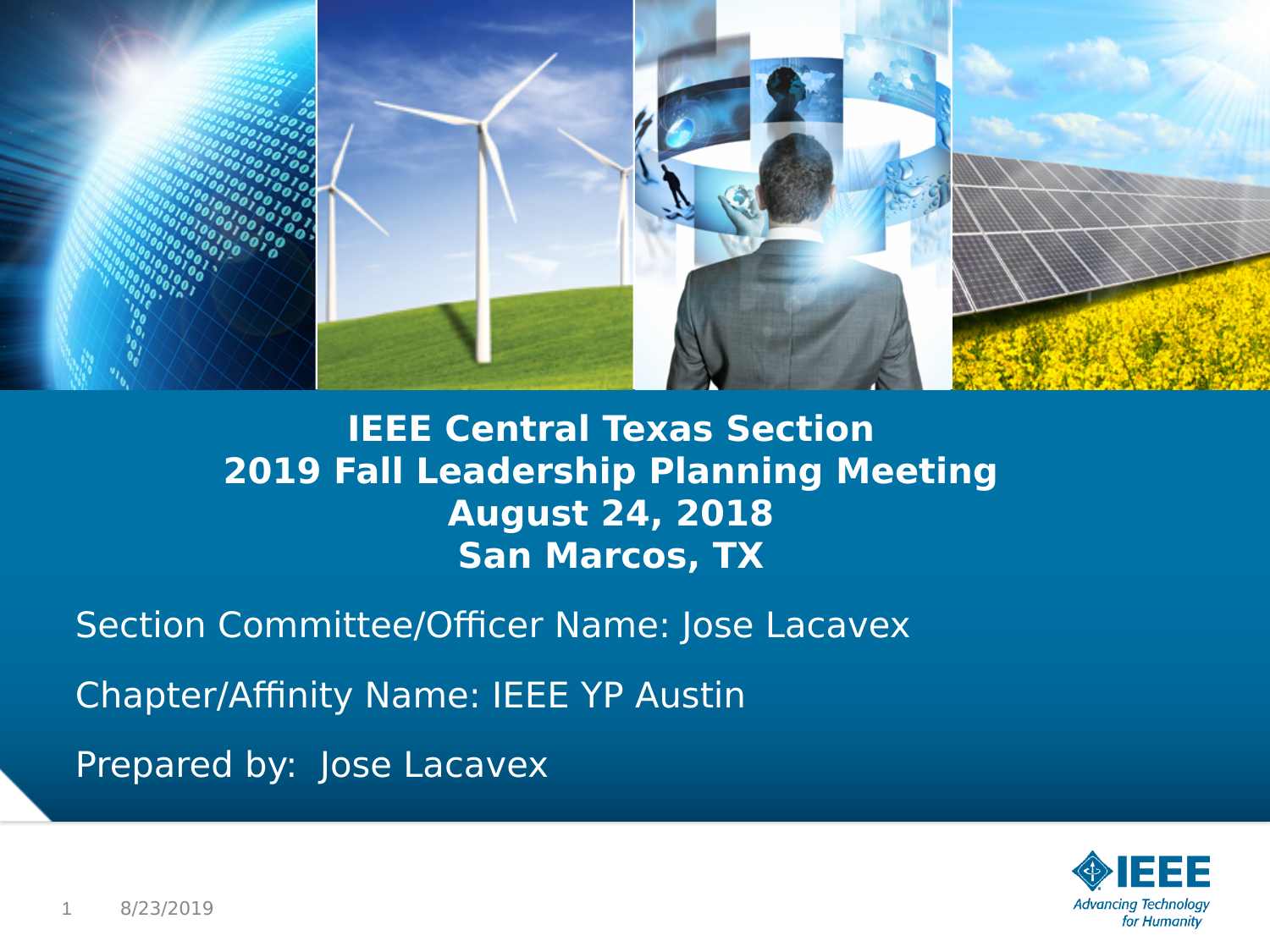

# IEEE Central Texas Section 2019 Fall Leadership Planning Meeting August 24, 2018 San Marcos, TX
Section Committee/Officer Name: Jose Lacavex
Chapter/Affinity Name: IEEE YP Austin
Prepared by:  Jose Lacavex

1
8/23/2019